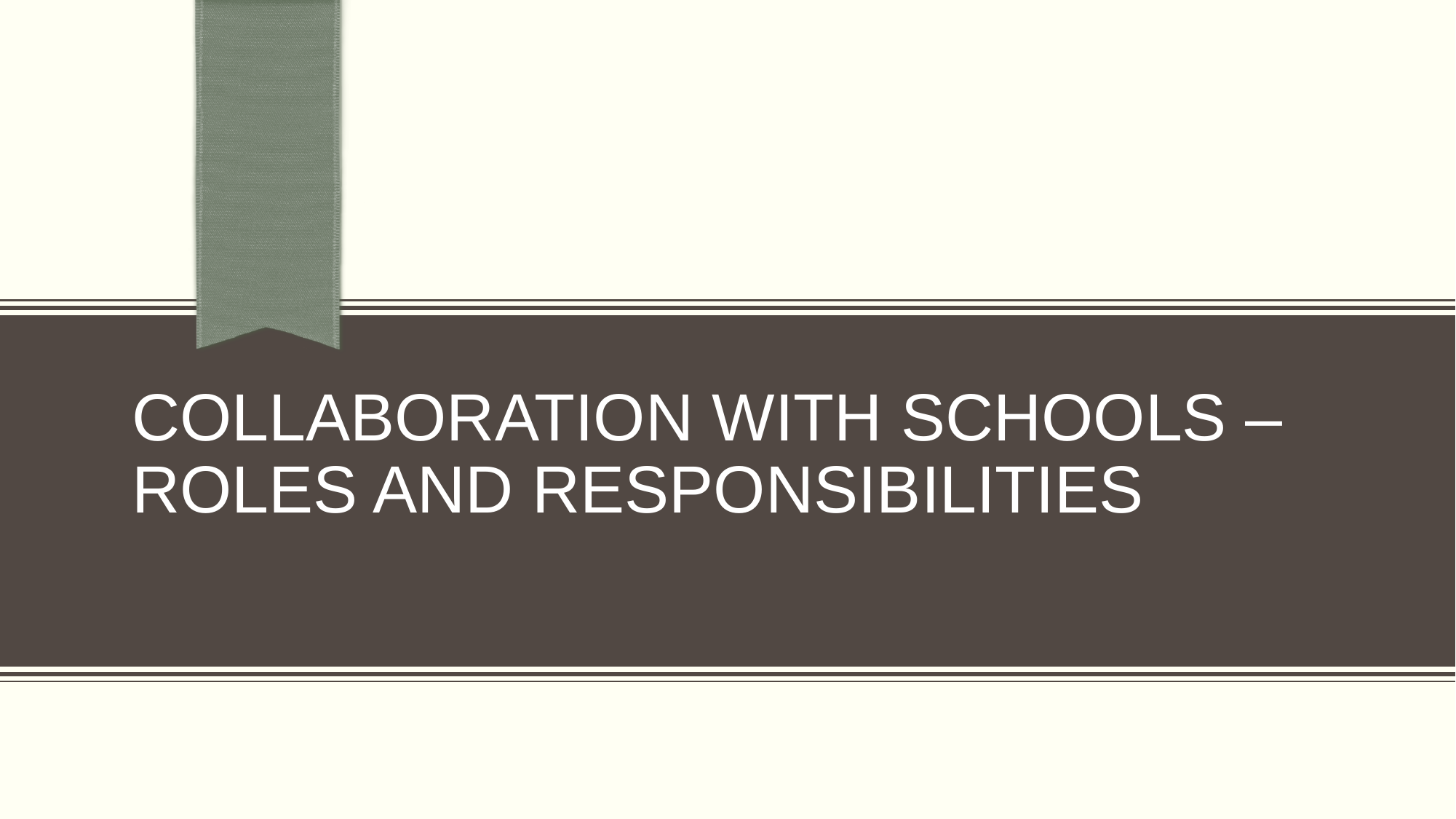

# Collaboration with Schools –Roles and Responsibilities